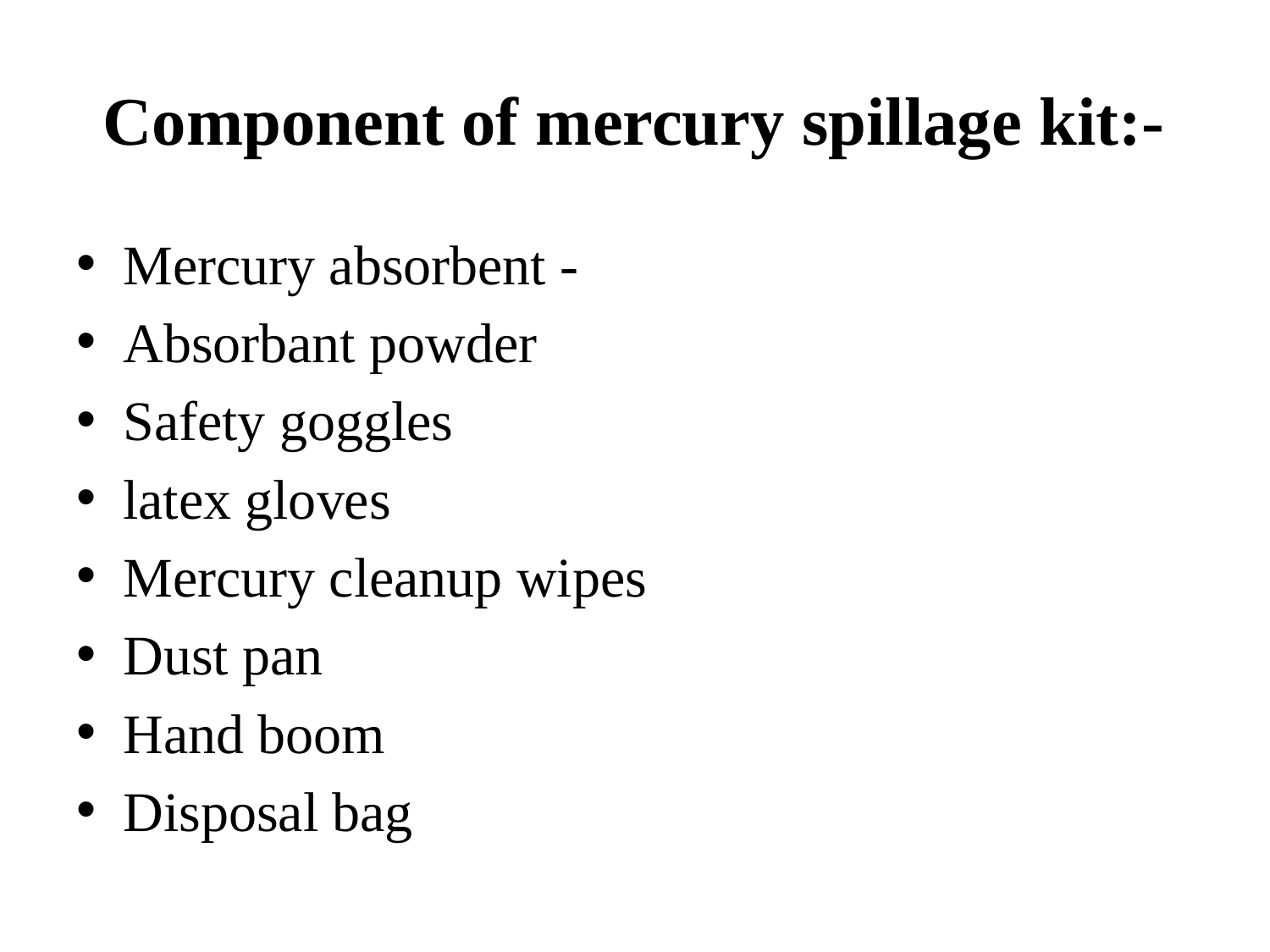

# Component of mercury spillage kit:-
Mercury absorbent -
Absorbant powder
Safety goggles
latex gloves
Mercury cleanup wipes
Dust pan
Hand boom
Disposal bag